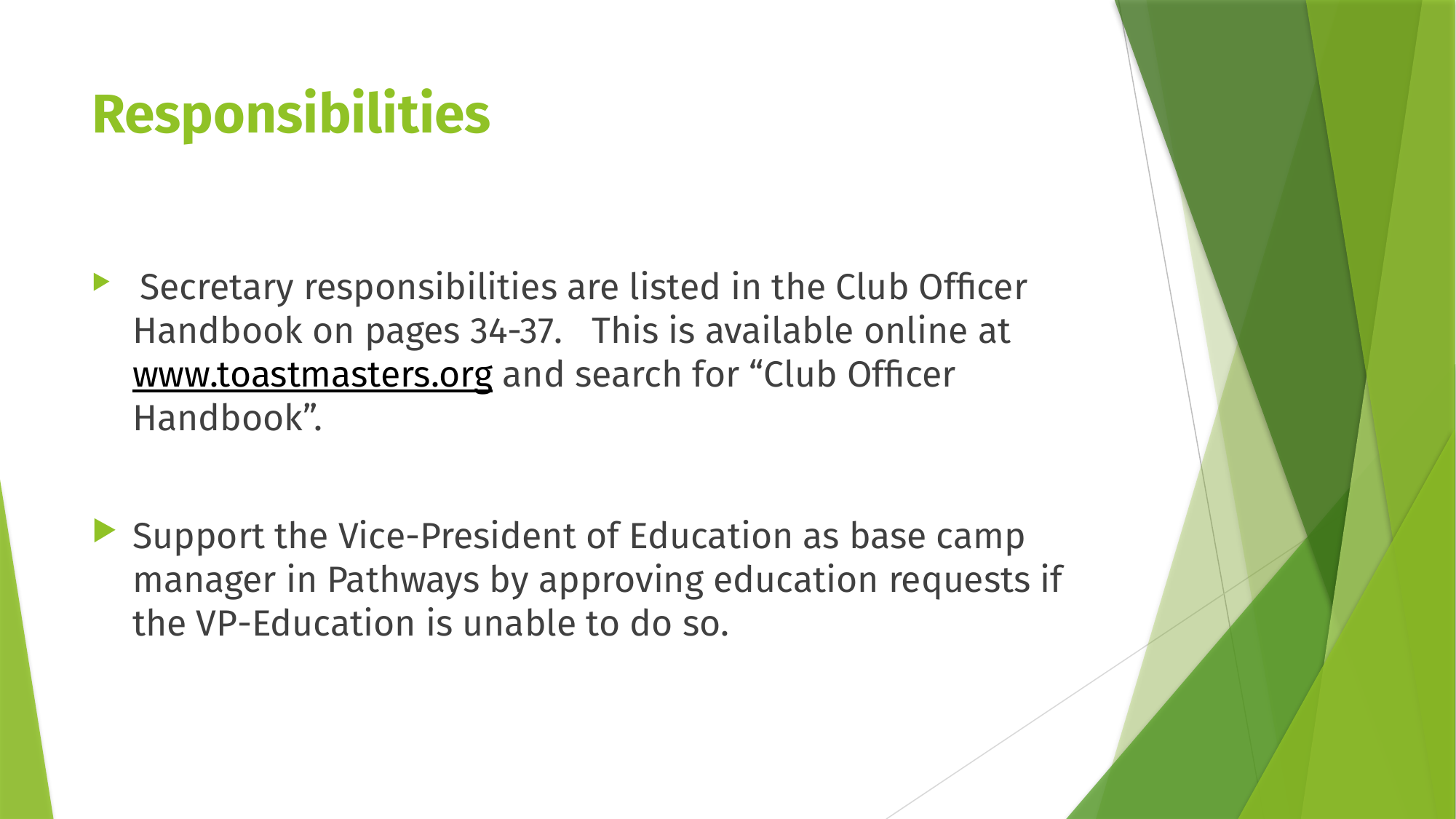

# Responsibilities
 Secretary responsibilities are listed in the Club Officer Handbook on pages 34-37.   This is available online at www.toastmasters.org and search for “Club Officer Handbook”.

Support the Vice-President of Education as base camp manager in Pathways by approving education requests if the VP-Education is unable to do so.